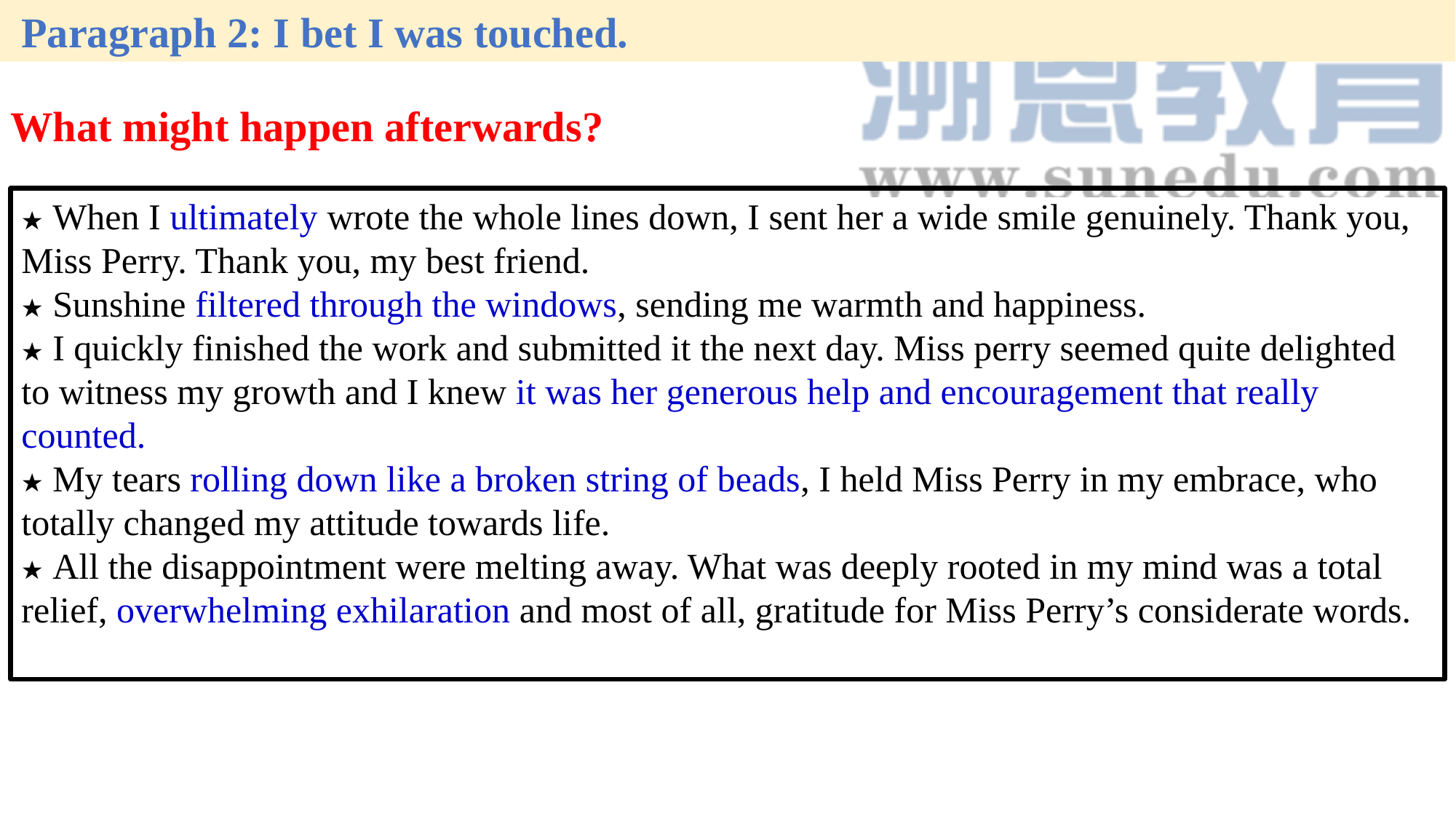

Paragraph 2: I bet I was touched.
What might happen afterwards?
★ When I ultimately wrote the whole lines down, I sent her a wide smile genuinely. Thank you, Miss Perry. Thank you, my best friend.
★ Sunshine filtered through the windows, sending me warmth and happiness.
★ I quickly finished the work and submitted it the next day. Miss perry seemed quite delighted to witness my growth and I knew it was her generous help and encouragement that really counted.
★ My tears rolling down like a broken string of beads, I held Miss Perry in my embrace, who totally changed my attitude towards life.
★ All the disappointment were melting away. What was deeply rooted in my mind was a total relief, overwhelming exhilaration and most of all, gratitude for Miss Perry’s considerate words.